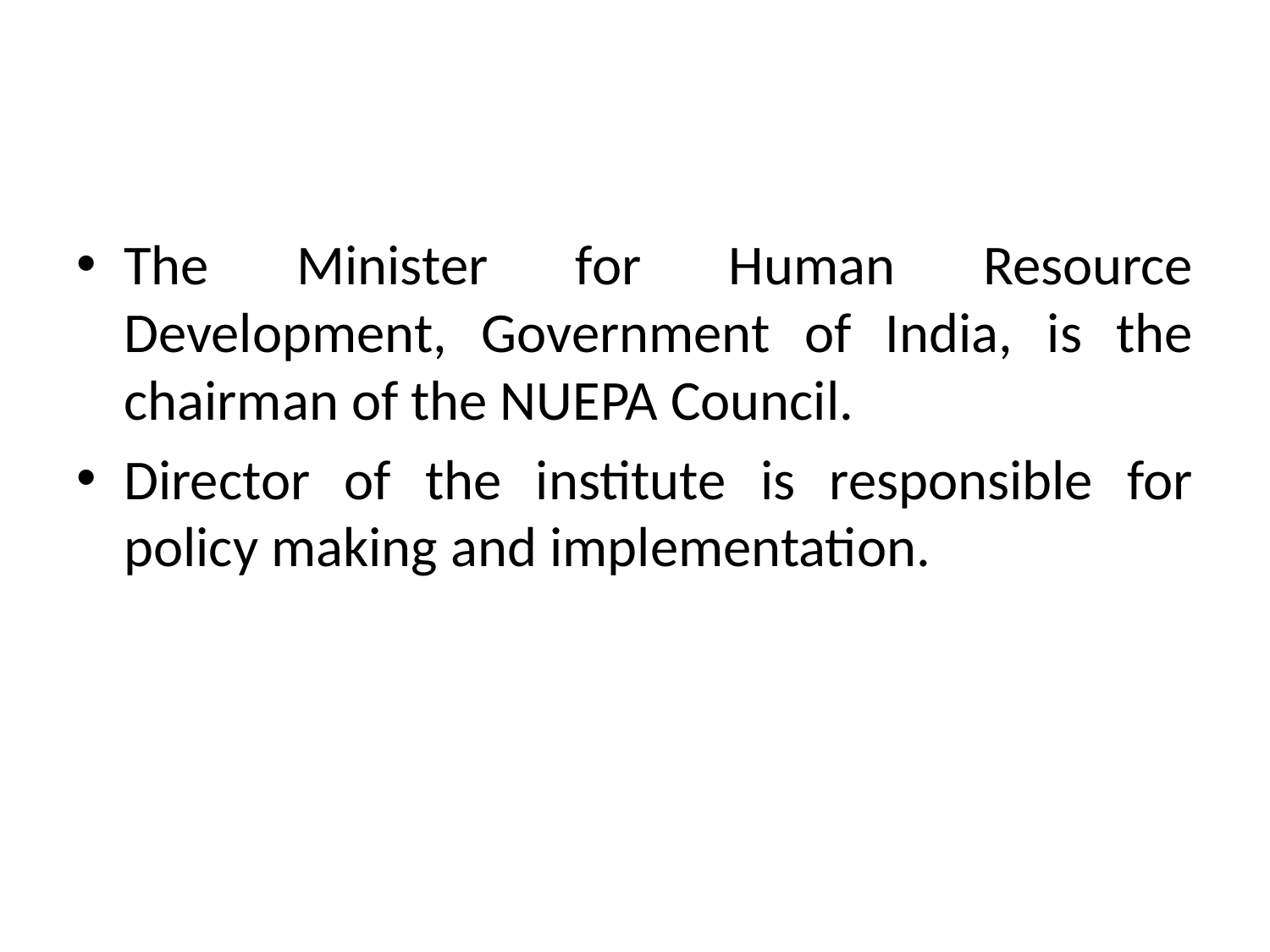

The Minister for Human Resource Development, Government of India, is the chairman of the NUEPA Council.
Director of the institute is responsible for policy making and implementation.